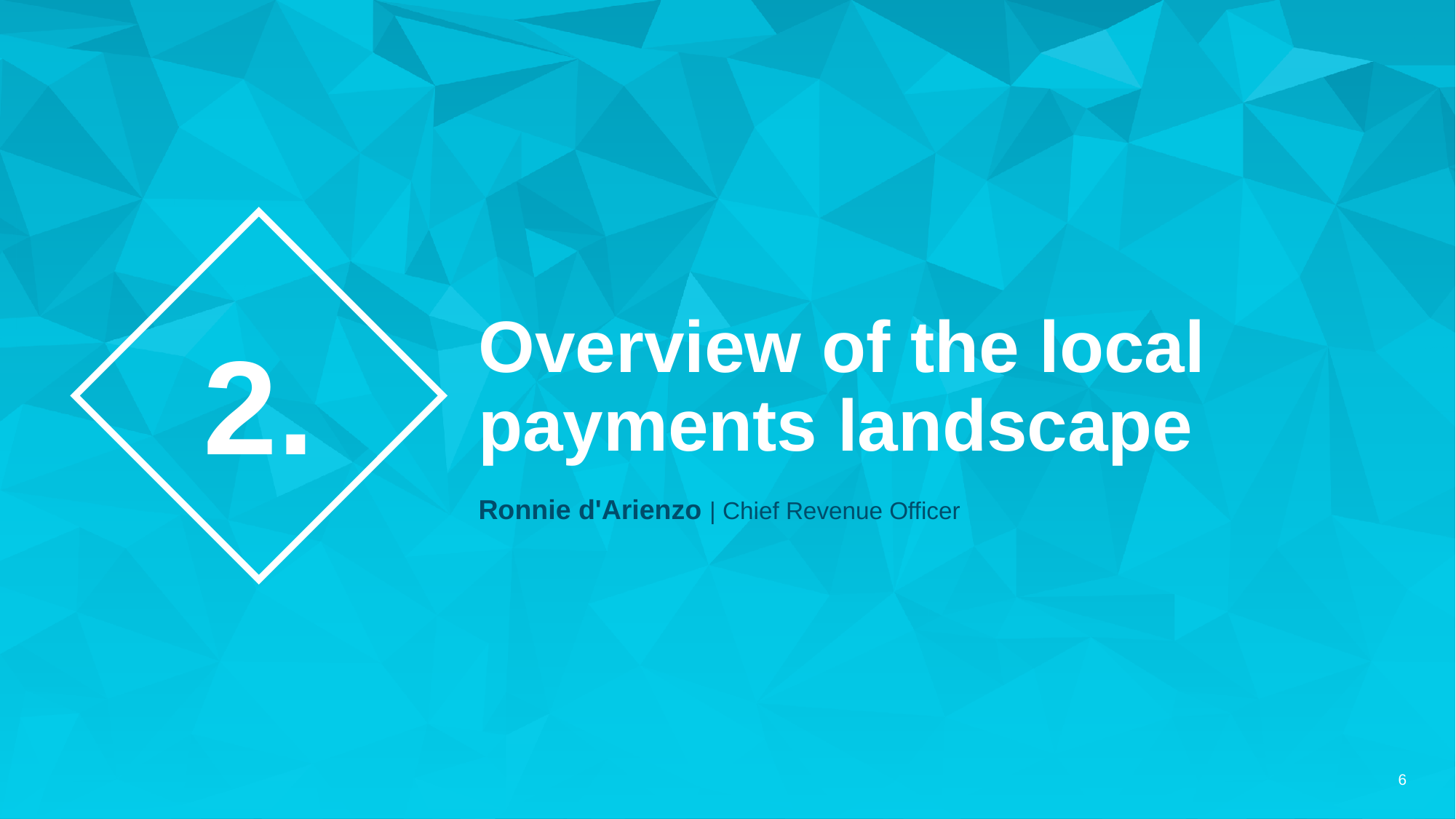

2.
# Overview of the local payments landscape

Ronnie d'Arienzo | Chief Revenue Officer

6